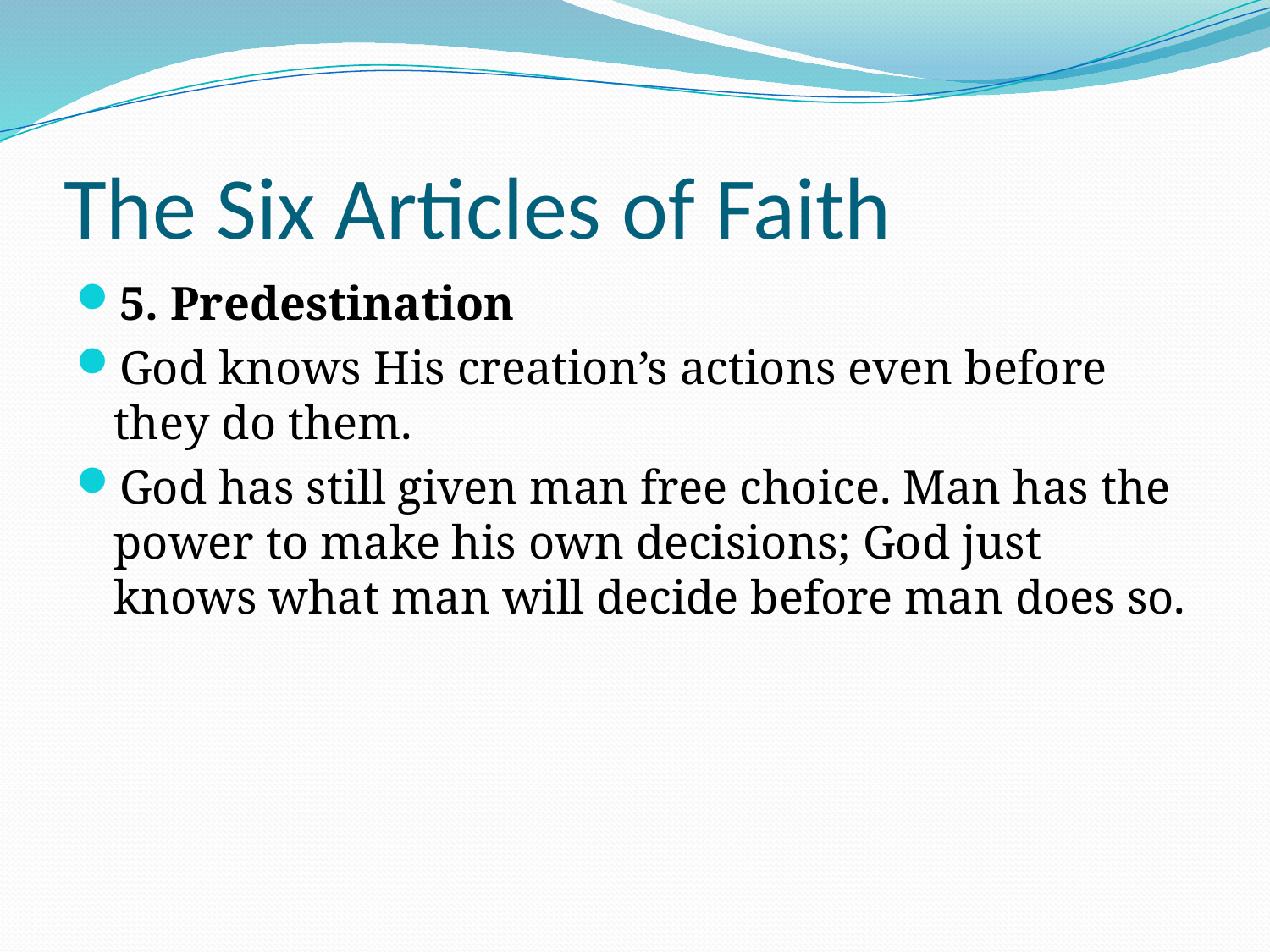

# The Six Articles of Faith
5. Predestination
God knows His creation’s actions even before they do them.
God has still given man free choice. Man has the power to make his own decisions; God just knows what man will decide before man does so.